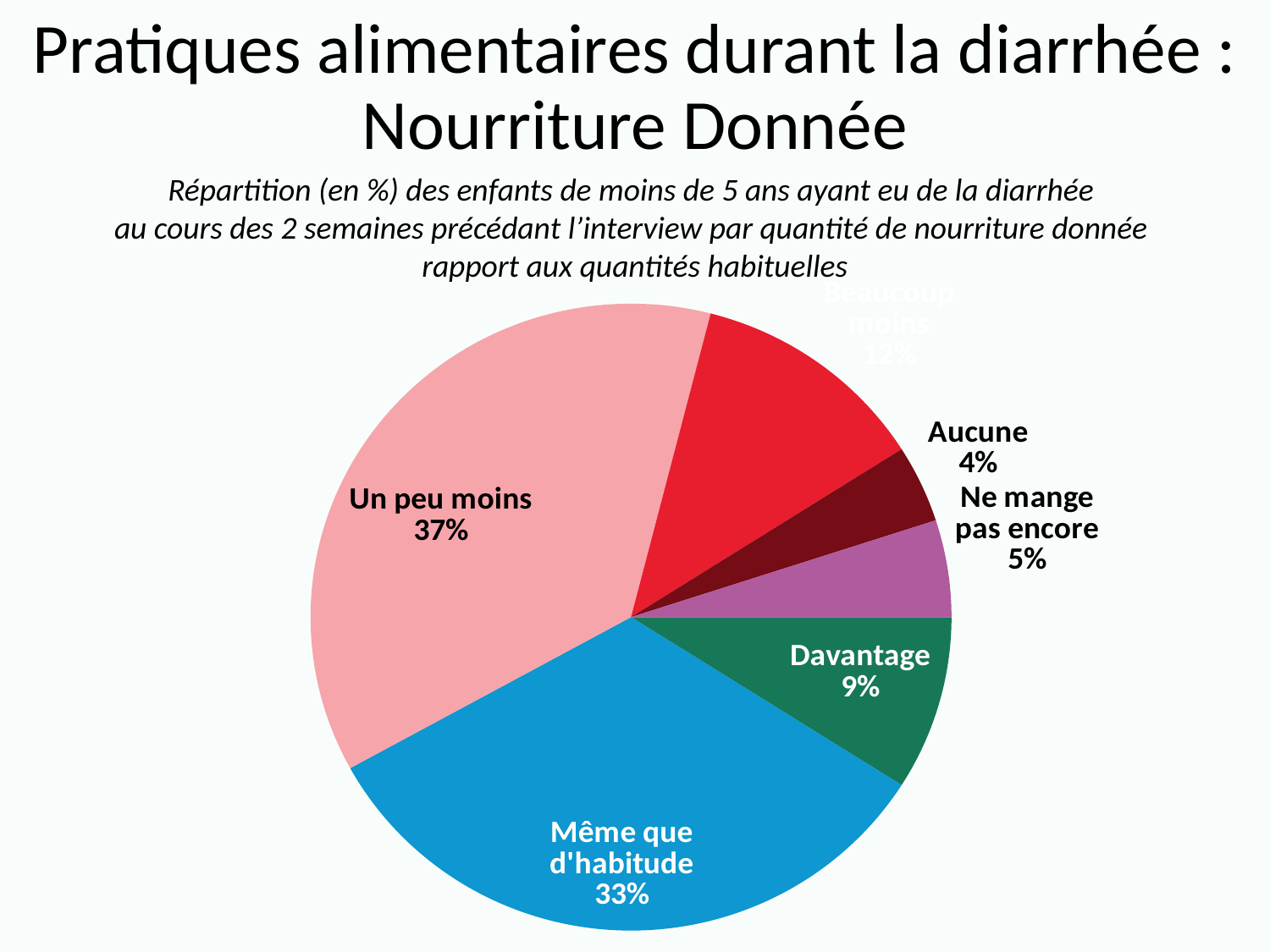

Pratiques alimentaires durant la diarrhée :
Nourriture Donnée
Répartition (en %) des enfants de moins de 5 ans ayant eu de la diarrhée
au cours des 2 semaines précédant l’interview par quantité de nourriture donnée
rapport aux quantités habituelles

### Chart

| Category | Series 1 |
|---|---|
| Davantage | 9.0 |
| Même que d'habitude | 33.0 |
| Un peu moins | 37.0 |
| Beaucoup moins | 12.0 |
| Aucune | 4.0 |
| Ne mange pas encore | 5.0 |